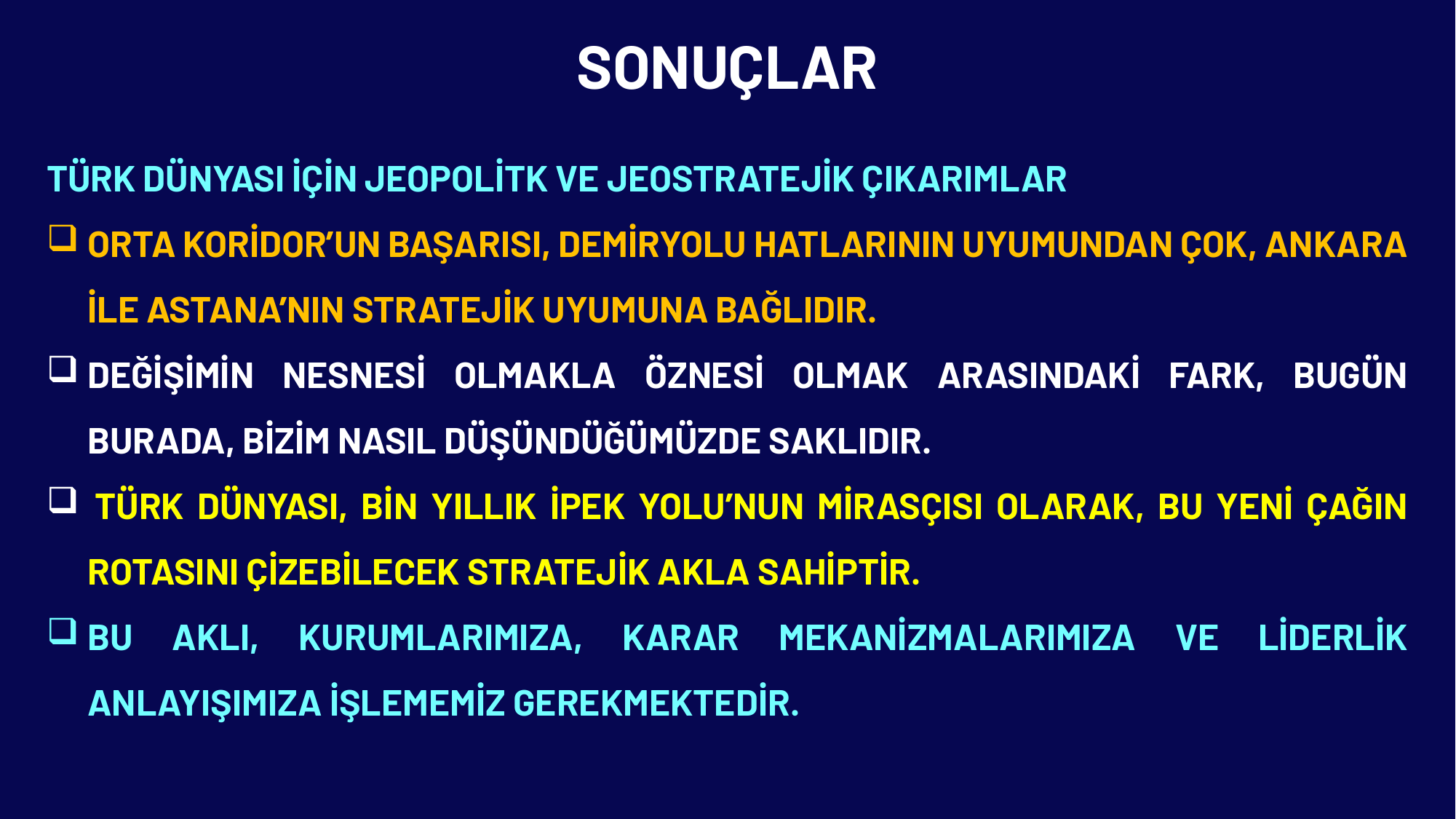

# SONUÇLAR
TÜRK DÜNYASI İÇİN JEOPOLİTK VE JEOSTRATEJİK ÇIKARIMLAR
ORTA KORİDOR’UN BAŞARISI, DEMİRYOLU HATLARININ UYUMUNDAN ÇOK, ANKARA İLE ASTANA’NIN STRATEJİK UYUMUNA BAĞLIDIR.
DEĞİŞİMİN NESNESİ OLMAKLA ÖZNESİ OLMAK ARASINDAKİ FARK, BUGÜN BURADA, BİZİM NASIL DÜŞÜNDÜĞÜMÜZDE SAKLIDIR.
 TÜRK DÜNYASI, BİN YILLIK İPEK YOLU’NUN MİRASÇISI OLARAK, BU YENİ ÇAĞIN ROTASINI ÇİZEBİLECEK STRATEJİK AKLA SAHİPTİR.
BU AKLI, KURUMLARIMIZA, KARAR MEKANİZMALARIMIZA VE LİDERLİK ANLAYIŞIMIZA İŞLEMEMİZ GEREKMEKTEDİR.